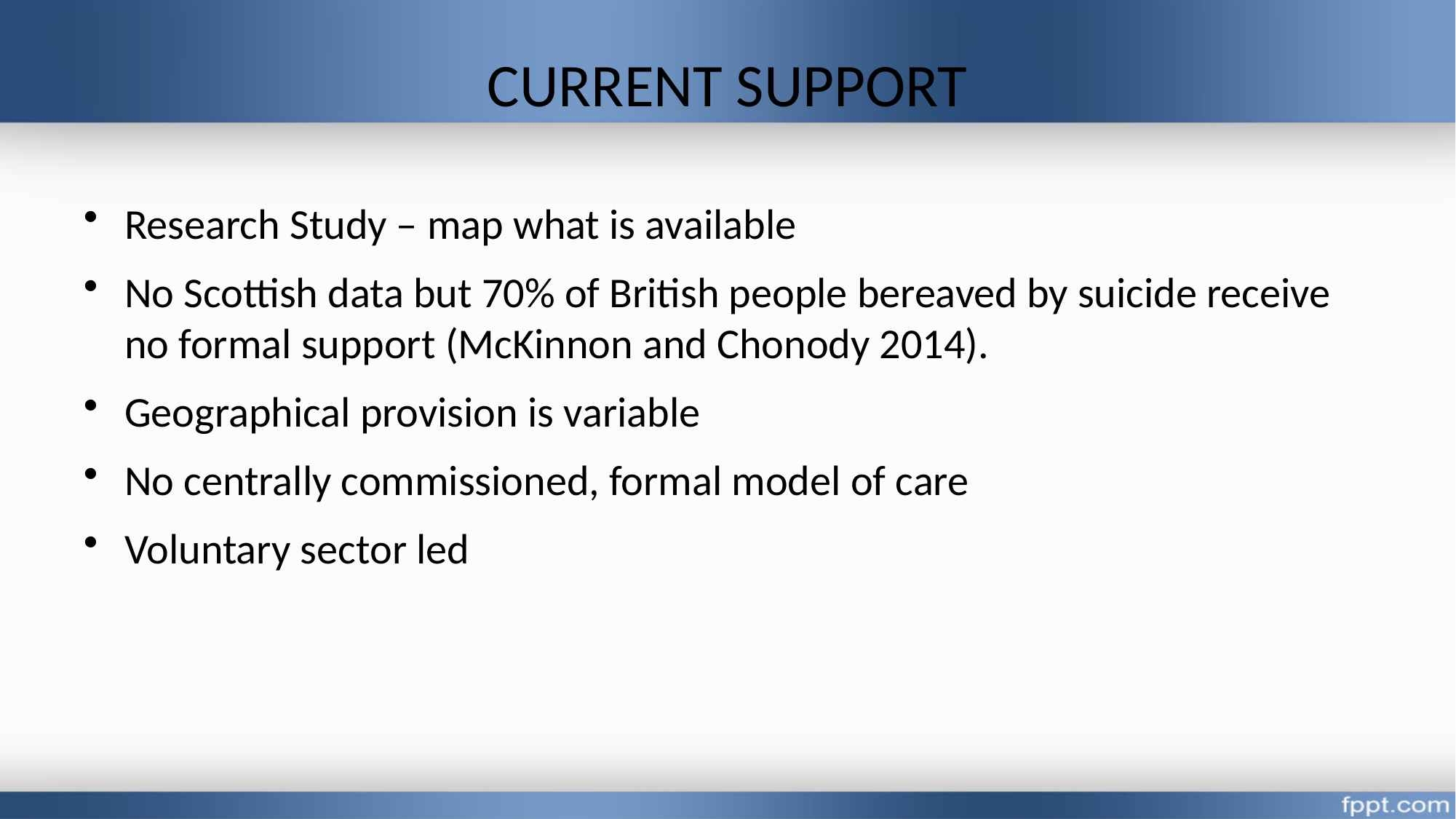

# CURRENT SUPPORT
Research Study – map what is available
No Scottish data but 70% of British people bereaved by suicide receive no formal support (McKinnon and Chonody 2014).
Geographical provision is variable
No centrally commissioned, formal model of care
Voluntary sector led